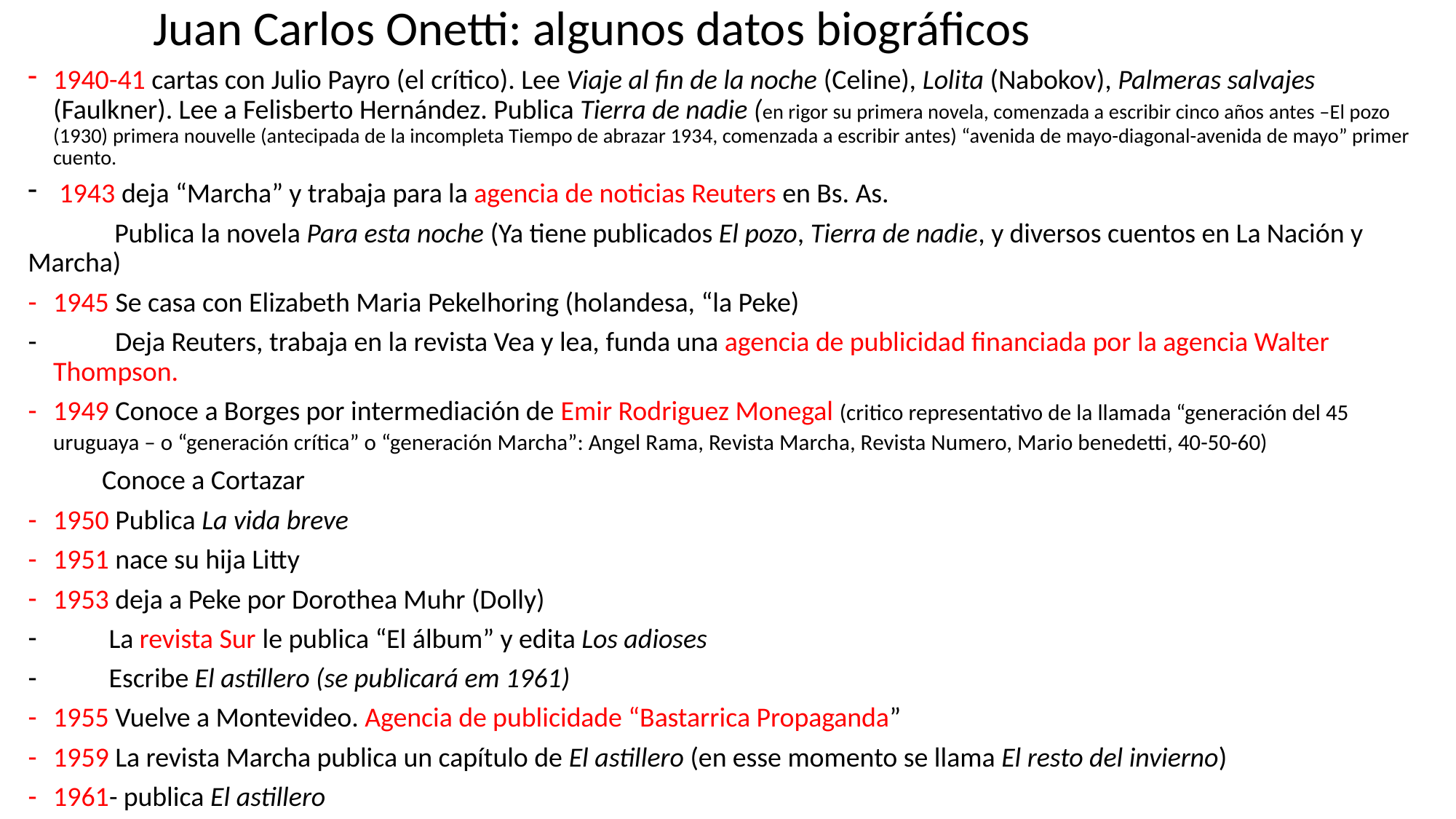

# Juan Carlos Onetti: algunos datos biográficos
1940-41 cartas con Julio Payro (el crítico). Lee Viaje al fin de la noche (Celine), Lolita (Nabokov), Palmeras salvajes (Faulkner). Lee a Felisberto Hernández. Publica Tierra de nadie (en rigor su primera novela, comenzada a escribir cinco años antes –El pozo (1930) primera nouvelle (antecipada de la incompleta Tiempo de abrazar 1934, comenzada a escribir antes) “avenida de mayo-diagonal-avenida de mayo” primer cuento.
 1943 deja “Marcha” y trabaja para la agencia de noticias Reuters en Bs. As.
              Publica la novela Para esta noche (Ya tiene publicados El pozo, Tierra de nadie, y diversos cuentos en La Nación y Marcha)
1945 Se casa con Elizabeth Maria Pekelhoring (holandesa, “la Peke)
          Deja Reuters, trabaja en la revista Vea y lea, funda una agencia de publicidad financiada por la agencia Walter Thompson.
1949 Conoce a Borges por intermediación de Emir Rodriguez Monegal (critico representativo de la llamada “generación del 45 uruguaya – o “generación crítica” o “generación Marcha”: Angel Rama, Revista Marcha, Revista Numero, Mario benedetti, 40-50-60)
            Conoce a Cortazar
1950 Publica La vida breve
1951 nace su hija Litty
1953 deja a Peke por Dorothea Muhr (Dolly)
         La revista Sur le publica “El álbum” y edita Los adioses
         Escribe El astillero (se publicará em 1961)
1955 Vuelve a Montevideo. Agencia de publicidade “Bastarrica Propaganda”
1959 La revista Marcha publica un capítulo de El astillero (en esse momento se llama El resto del invierno)
1961- publica El astillero